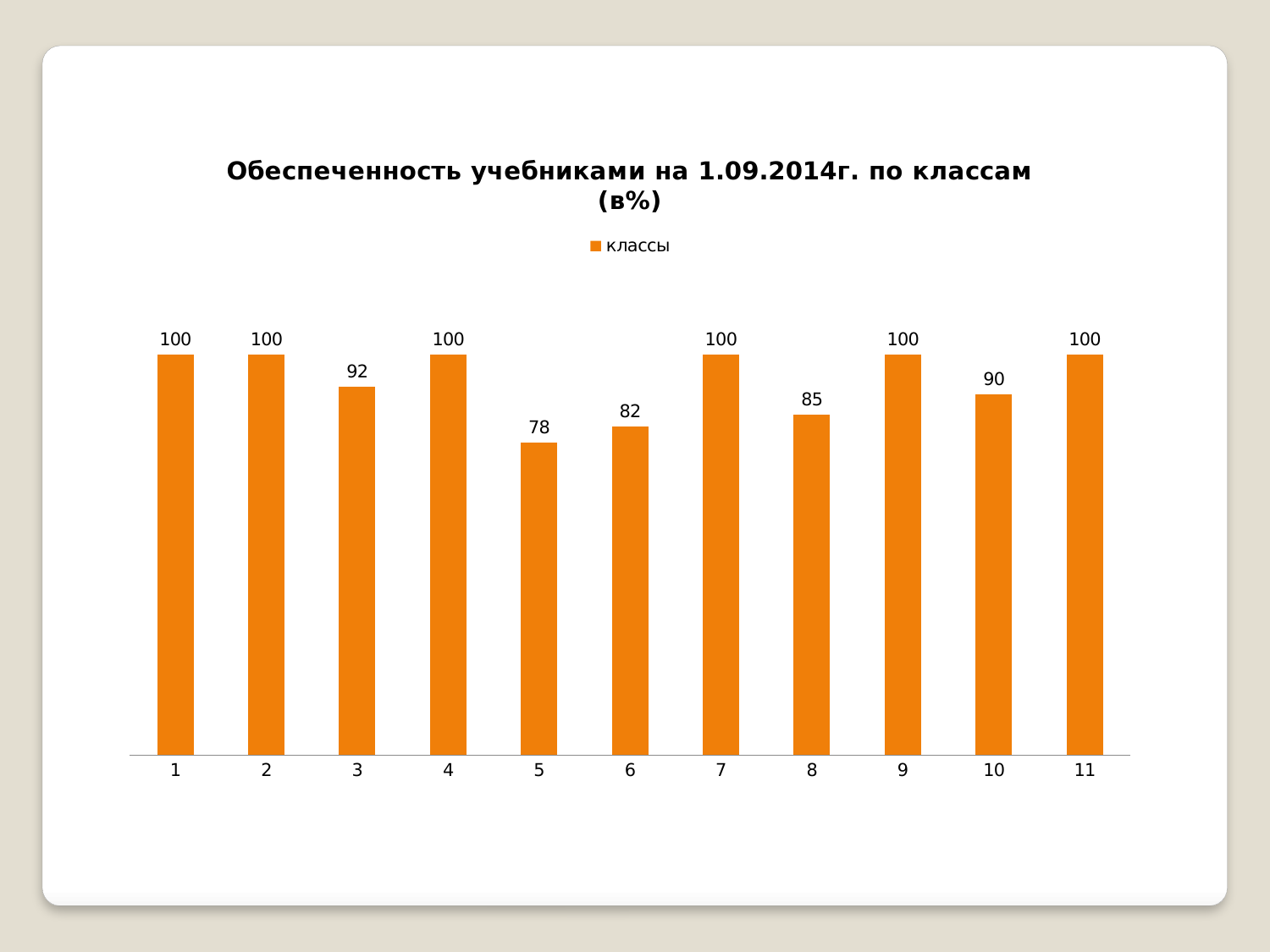

### Chart: Обеспеченность учебниками на 1.09.2014г. по классам
(в%)

| Category | классы |
|---|---|
| 1 | 100.0 |
| 2 | 100.0 |
| 3 | 92.0 |
| 4 | 100.0 |
| 5 | 78.0 |
| 6 | 82.0 |
| 7 | 100.0 |
| 8 | 85.0 |
| 9 | 100.0 |
| 10 | 90.0 |
| 11 | 100.0 |